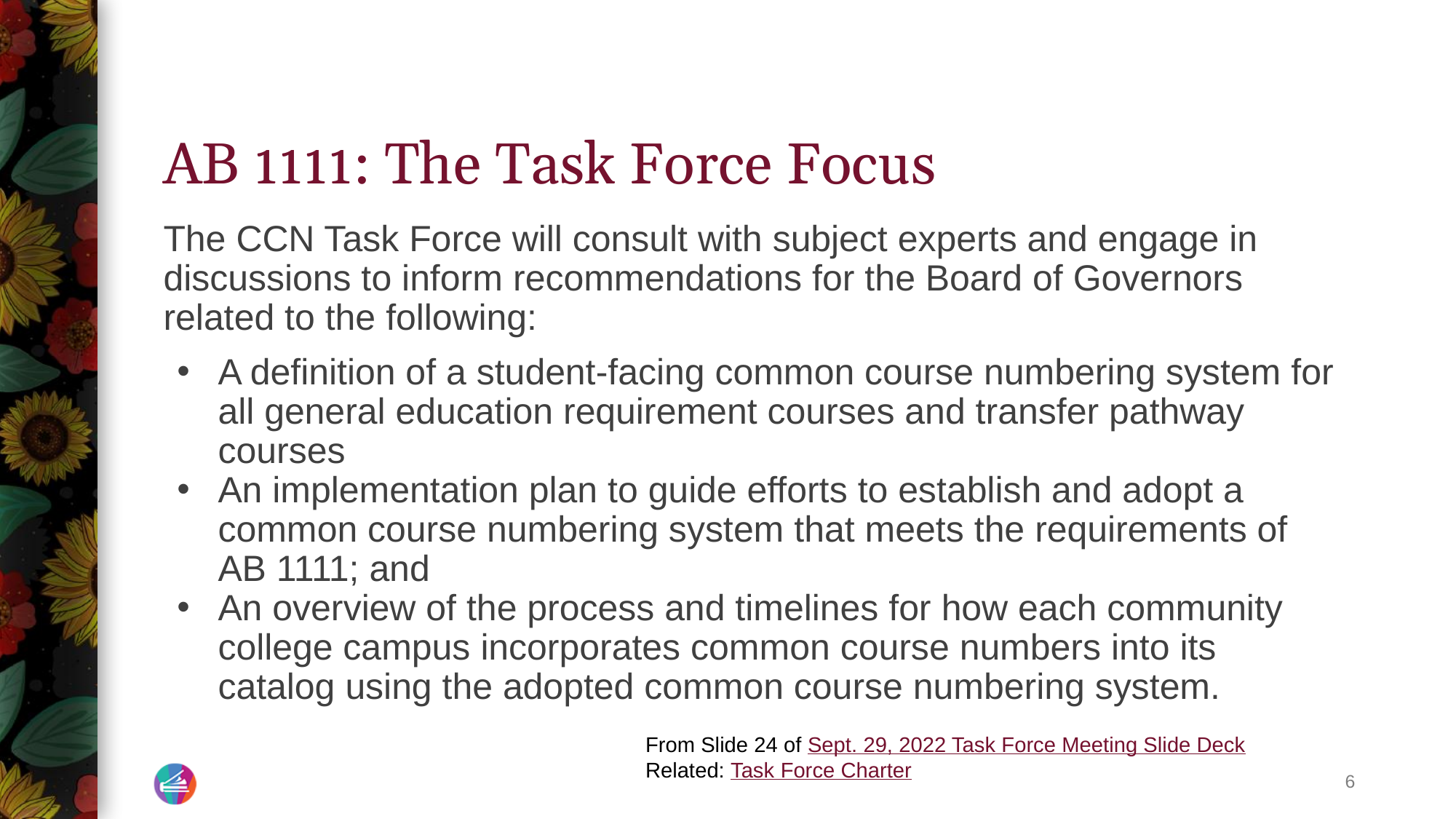

# AB 1111: The Task Force Focus
The CCN Task Force will consult with subject experts and engage in discussions to inform recommendations for the Board of Governors related to the following:
A definition of a student-facing common course numbering system for all general education requirement courses and transfer pathway courses
An implementation plan to guide efforts to establish and adopt a common course numbering system that meets the requirements of AB 1111; and
An overview of the process and timelines for how each community college campus incorporates common course numbers into its catalog using the adopted common course numbering system.
From Slide 24 of Sept. 29, 2022 Task Force Meeting Slide Deck
Related: Task Force Charter
6